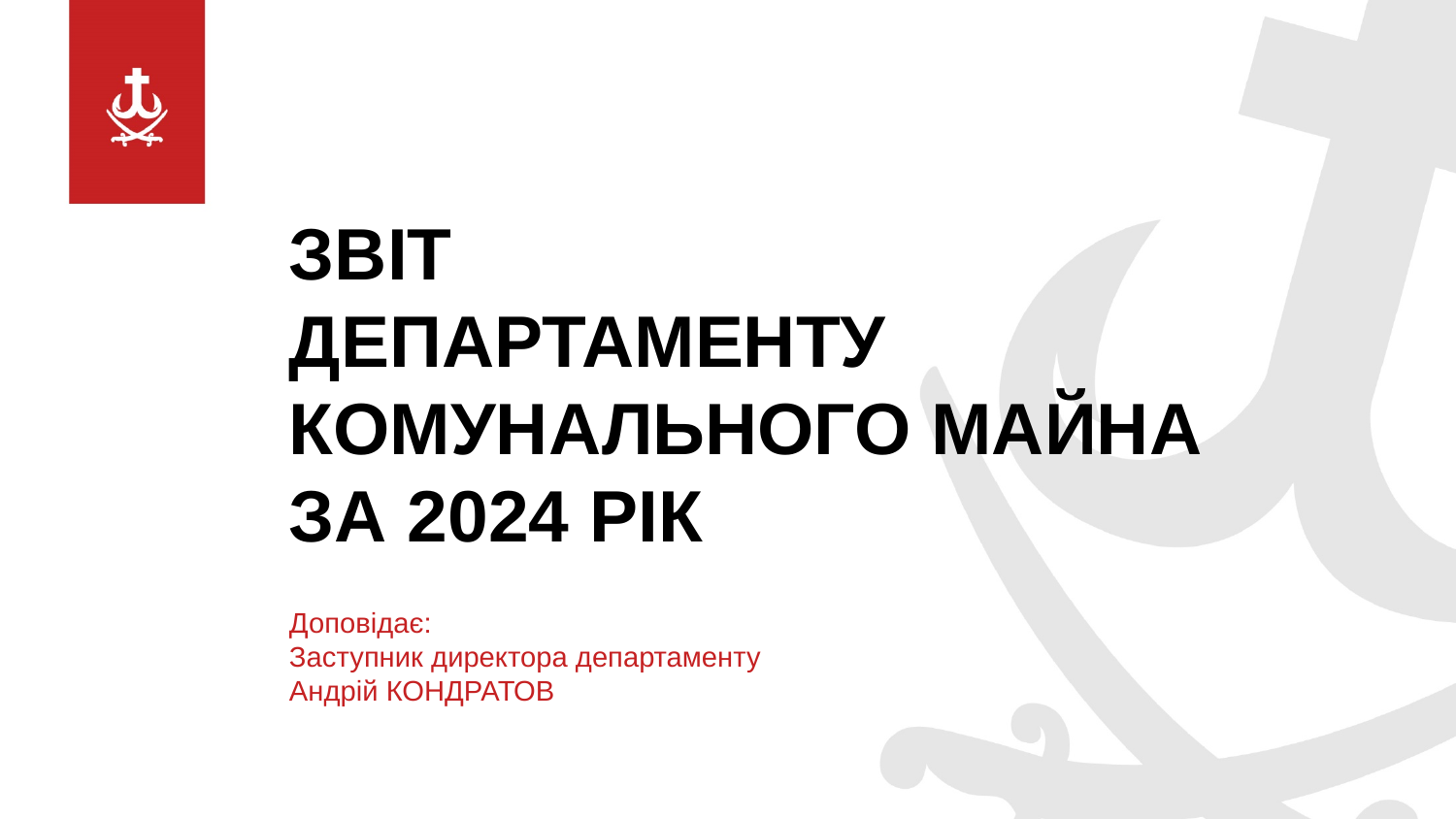

ЗВІТ
ДЕПАРТАМЕНТУ КОМУНАЛЬНОГО МАЙНА
ЗА 2024 РІК
Доповідає:
Заступник директора департаменту
Андрій КОНДРАТОВ